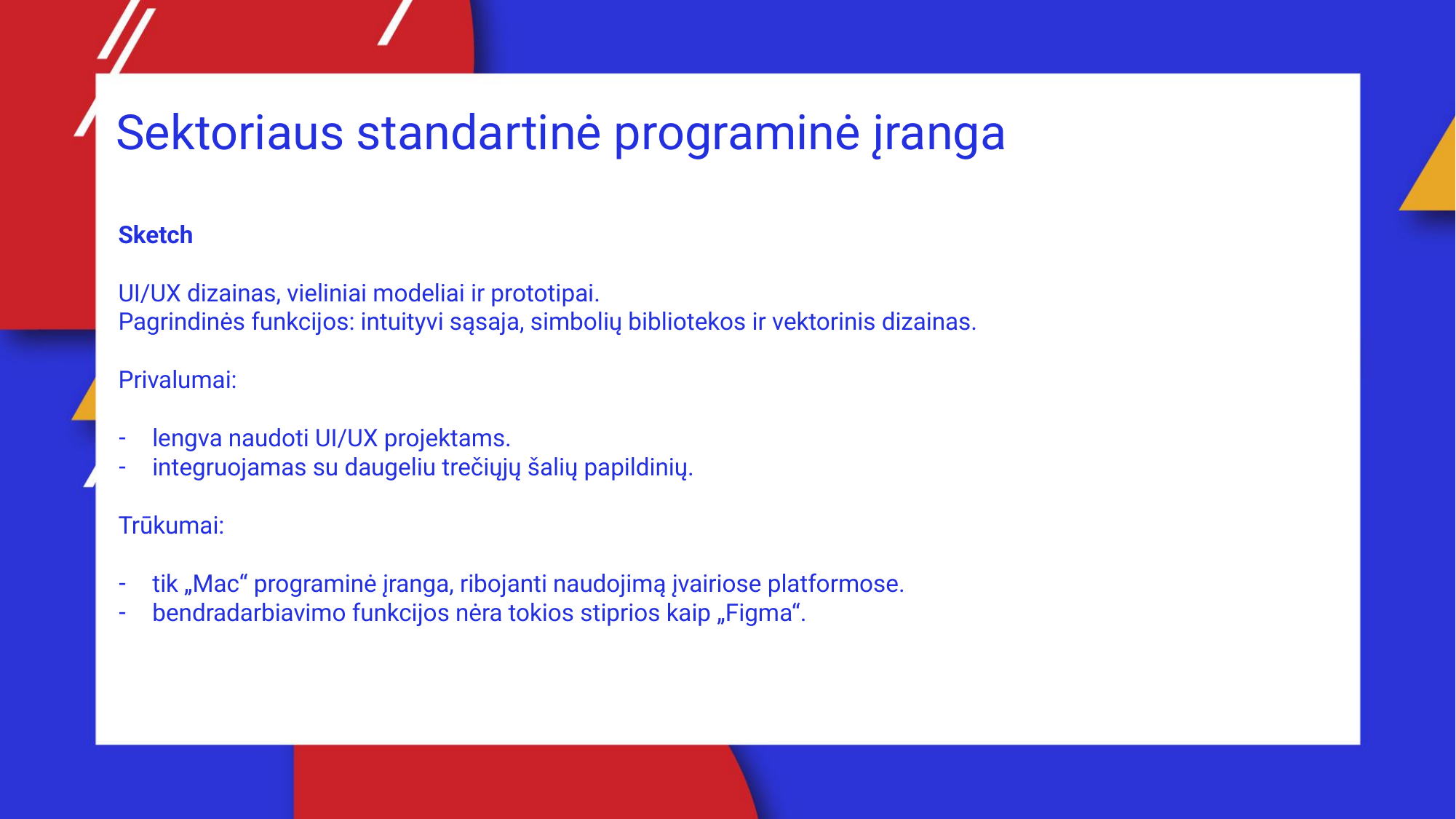

Sektoriaus standartinė programinė įranga
Sketch

UI/UX dizainas, vieliniai modeliai ir prototipai.
Pagrindinės funkcijos: intuityvi sąsaja, simbolių bibliotekos ir vektorinis dizainas.

Privalumai:

lengva naudoti UI/UX projektams.
integruojamas su daugeliu trečiųjų šalių papildinių.

Trūkumai:

tik „Mac“ programinė įranga, ribojanti naudojimą įvairiose platformose.
bendradarbiavimo funkcijos nėra tokios stiprios kaip „Figma“.